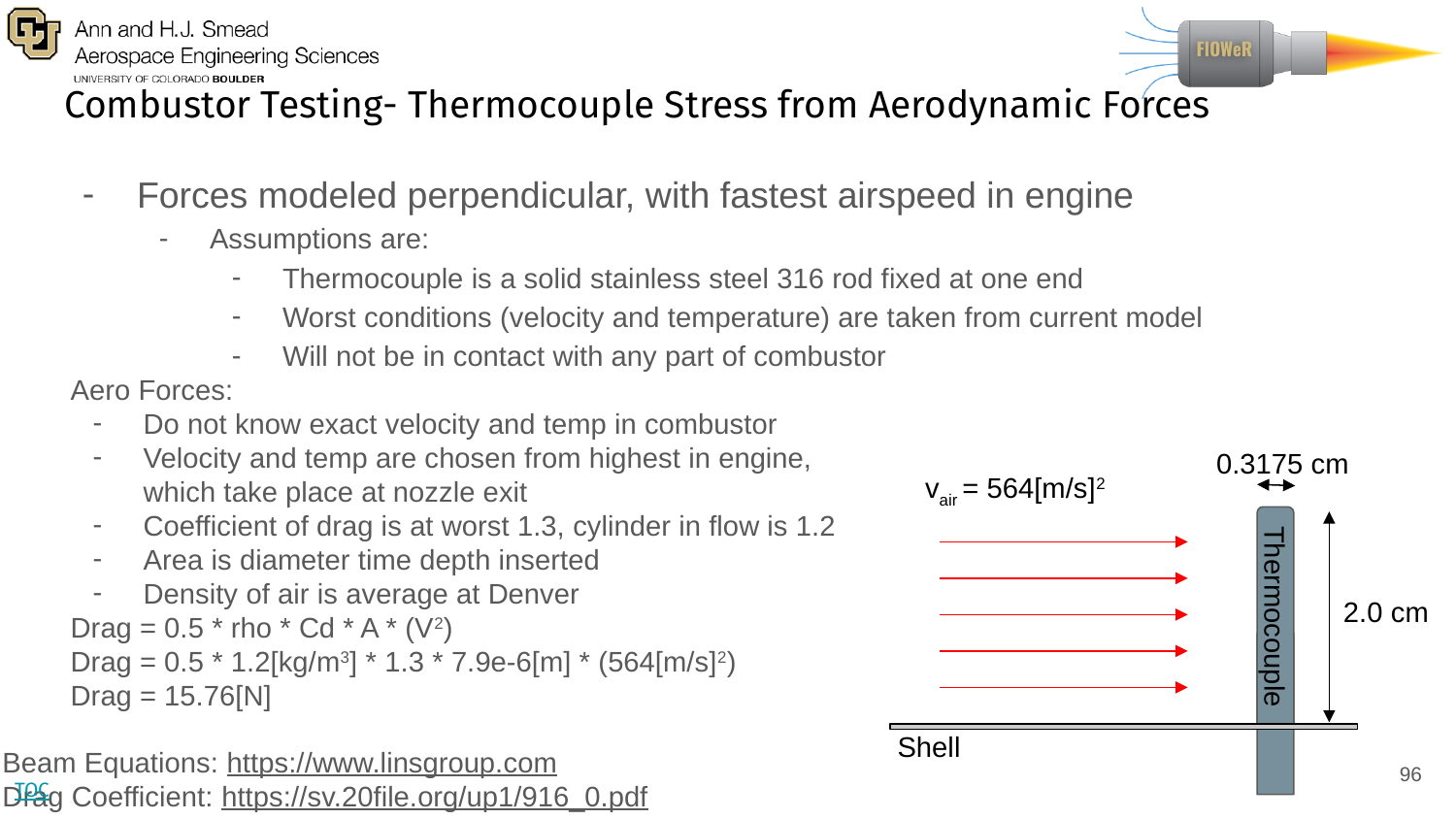

Combustor Testing- Thermocouple Stress from Aerodynamic Forces
Forces modeled perpendicular, with fastest airspeed in engine
Assumptions are:
Thermocouple is a solid stainless steel 316 rod fixed at one end
Worst conditions (velocity and temperature) are taken from current model
Will not be in contact with any part of combustor

Aero Forces:
Do not know exact velocity and temp in combustor
Velocity and temp are chosen from highest in engine, which take place at nozzle exit
Coefficient of drag is at worst 1.3, cylinder in flow is 1.2
Area is diameter time depth inserted
Density of air is average at Denver
Drag = 0.5 * rho * Cd * A * (V2)
Drag = 0.5 * 1.2[kg/m3] * 1.3 * 7.9e-6[m] * (564[m/s]2)
Drag = 15.76[N]
0.3175 cm
vair = 564[m/s]2

2.0 cm
Thermocouple

Shell

Beam Equations: https://www.linsgroup.com
Drag Coefficient: https://sv.20file.org/up1/916_0.pdf
96
TOC